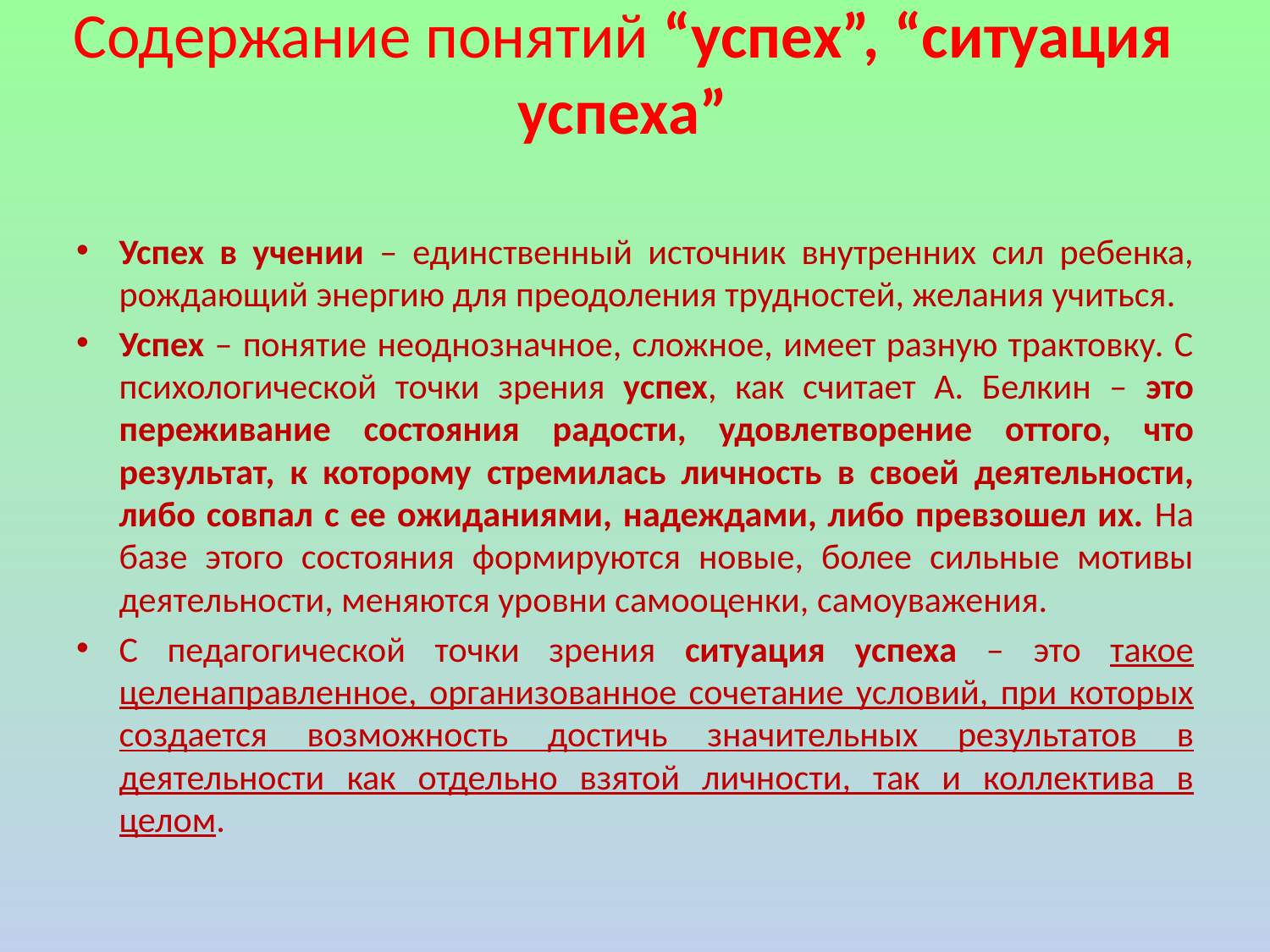

# Содержание понятий “успех”, “ситуация успеха”
Успех в учении – единственный источник внутренних сил ребенка, рождающий энергию для преодоления трудностей, желания учиться.
Успех – понятие неоднозначное, сложное, имеет разную трактовку. С психологической точки зрения успех, как считает А. Белкин – это переживание состояния радости, удовлетворение оттого, что результат, к которому стремилась личность в своей деятельности, либо совпал с ее ожиданиями, надеждами, либо превзошел их. На базе этого состояния формируются новые, более сильные мотивы деятельности, меняются уровни самооценки, самоуважения.
С педагогической точки зрения ситуация успеха – это такое целенаправленное, организованное сочетание условий, при которых создается возможность достичь значительных результатов в деятельности как отдельно взятой личности, так и коллектива в целом.